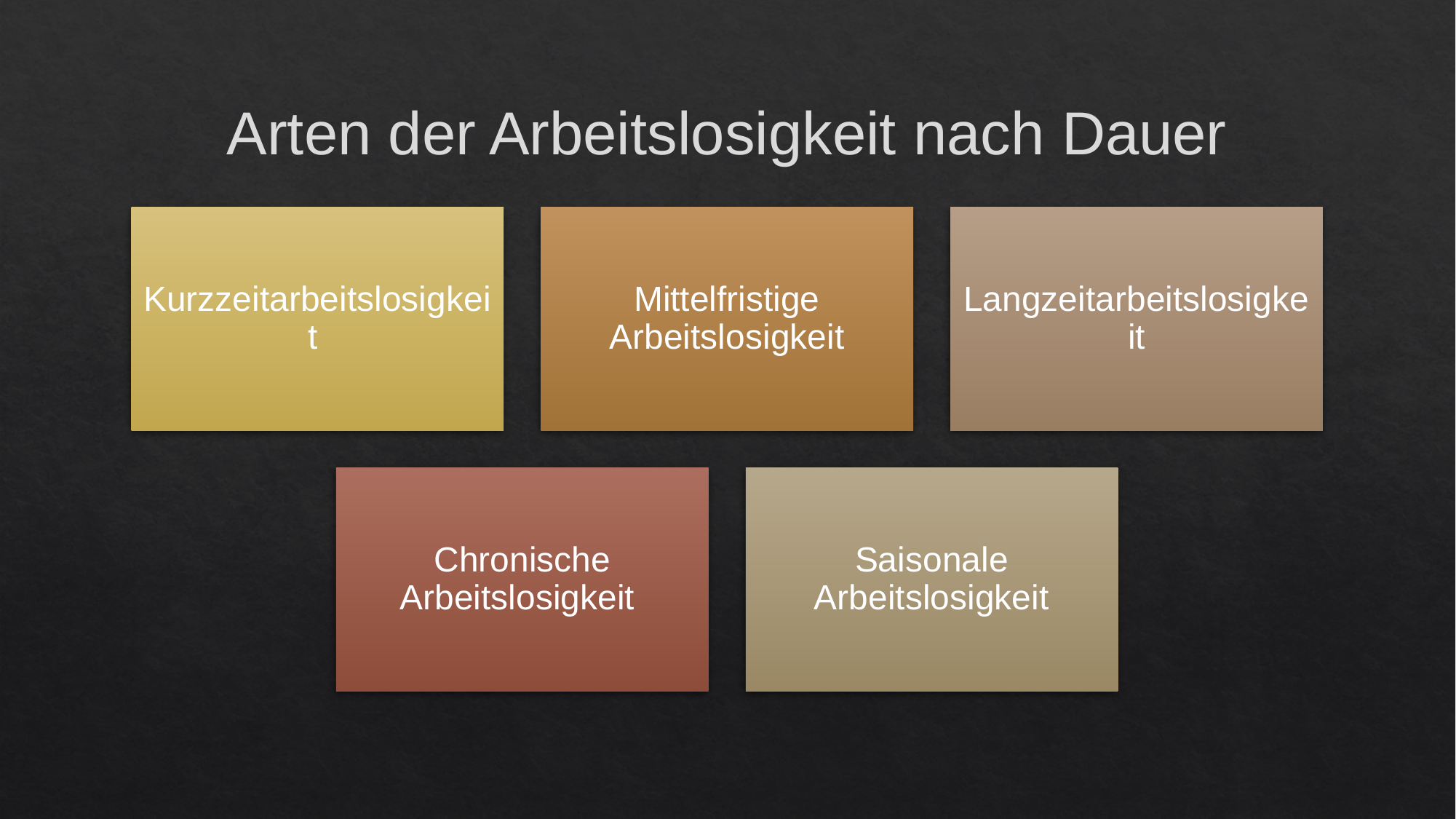

Arten der Arbeitslosigkeit nach Dauer
Kurzzeitarbeitslosigkeit
Mittelfristige Arbeitslosigkeit
Langzeitarbeitslosigkeit
Chronische Arbeitslosigkeit
Saisonale Arbeitslosigkeit